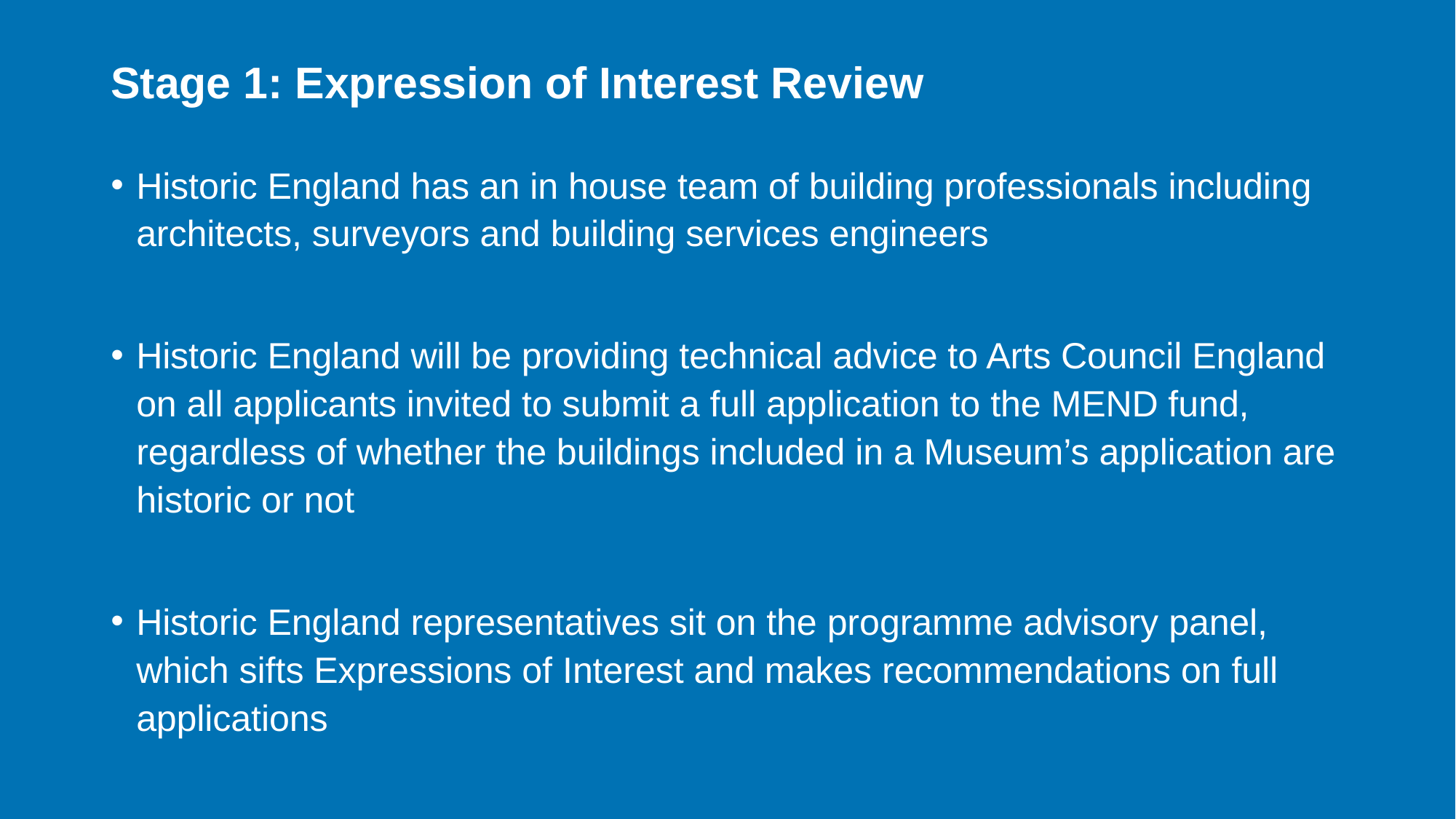

Stage 1: Expression of Interest Review

Historic England has an in house team of building professionals including architects, surveyors and building services engineers

Historic England will be providing technical advice to Arts Council England on all applicants invited to submit a full application to the MEND fund, regardless of whether the buildings included in a Museum’s application are historic or not

Historic England representatives sit on the programme advisory panel, which sifts Expressions of Interest and makes recommendations on full applications